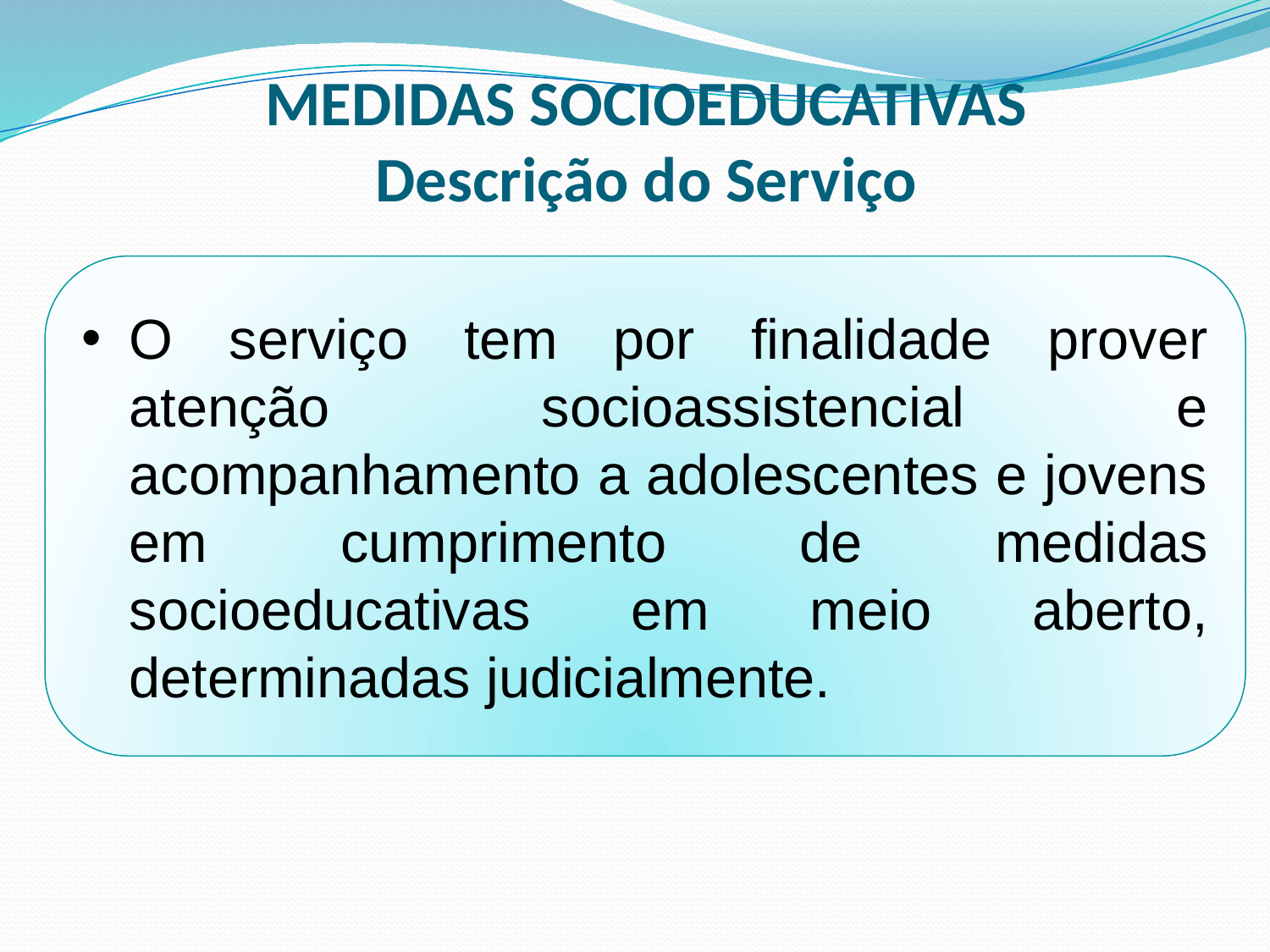

# MEDIDAS SOCIOEDUCATIVAS Descrição do Serviço
O serviço tem por finalidade prover atenção socioassistencial e acompanhamento a adolescentes e jovens em cumprimento de medidas socioeducativas em meio aberto, determinadas judicialmente.